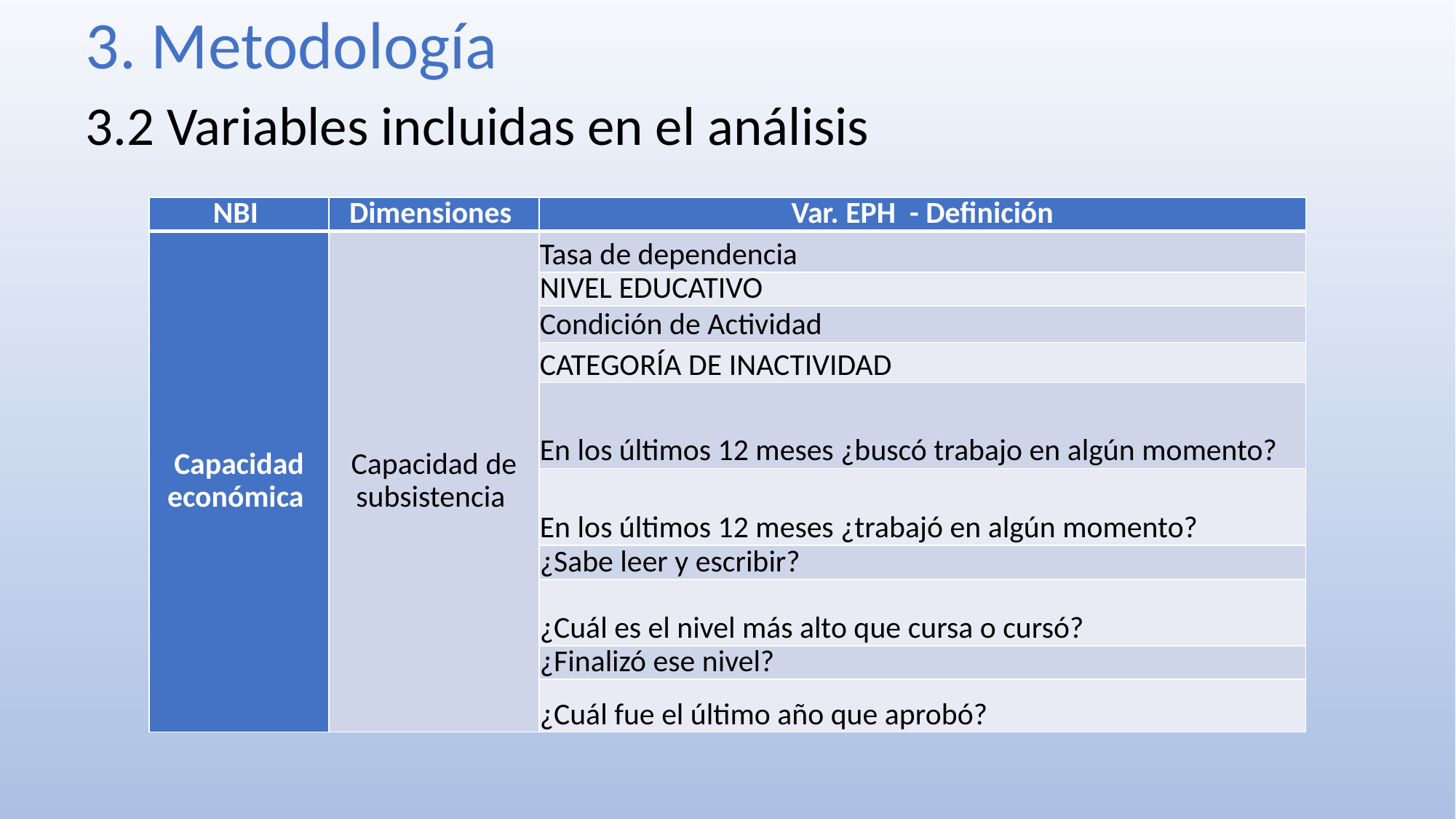

# 3. Metodología
3.2 Variables incluidas en el análisis
| NBI | Dimensiones | Var. EPH - Definición |
| --- | --- | --- |
| Capacidad económica | Capacidad de subsistencia | Tasa de dependencia |
|  |  | NIVEL EDUCATIVO |
|  |  | Condición de Actividad |
|  |  | CATEGORÍA DE INACTIVIDAD |
|  |  | En los últimos 12 meses ¿buscó trabajo en algún momento? |
|  |  | En los últimos 12 meses ¿trabajó en algún momento? |
|  |  | ¿Sabe leer y escribir? |
|  |  | ¿Cuál es el nivel más alto que cursa o cursó? |
|  |  | ¿Finalizó ese nivel? |
|  |  | ¿Cuál fue el último año que aprobó? |